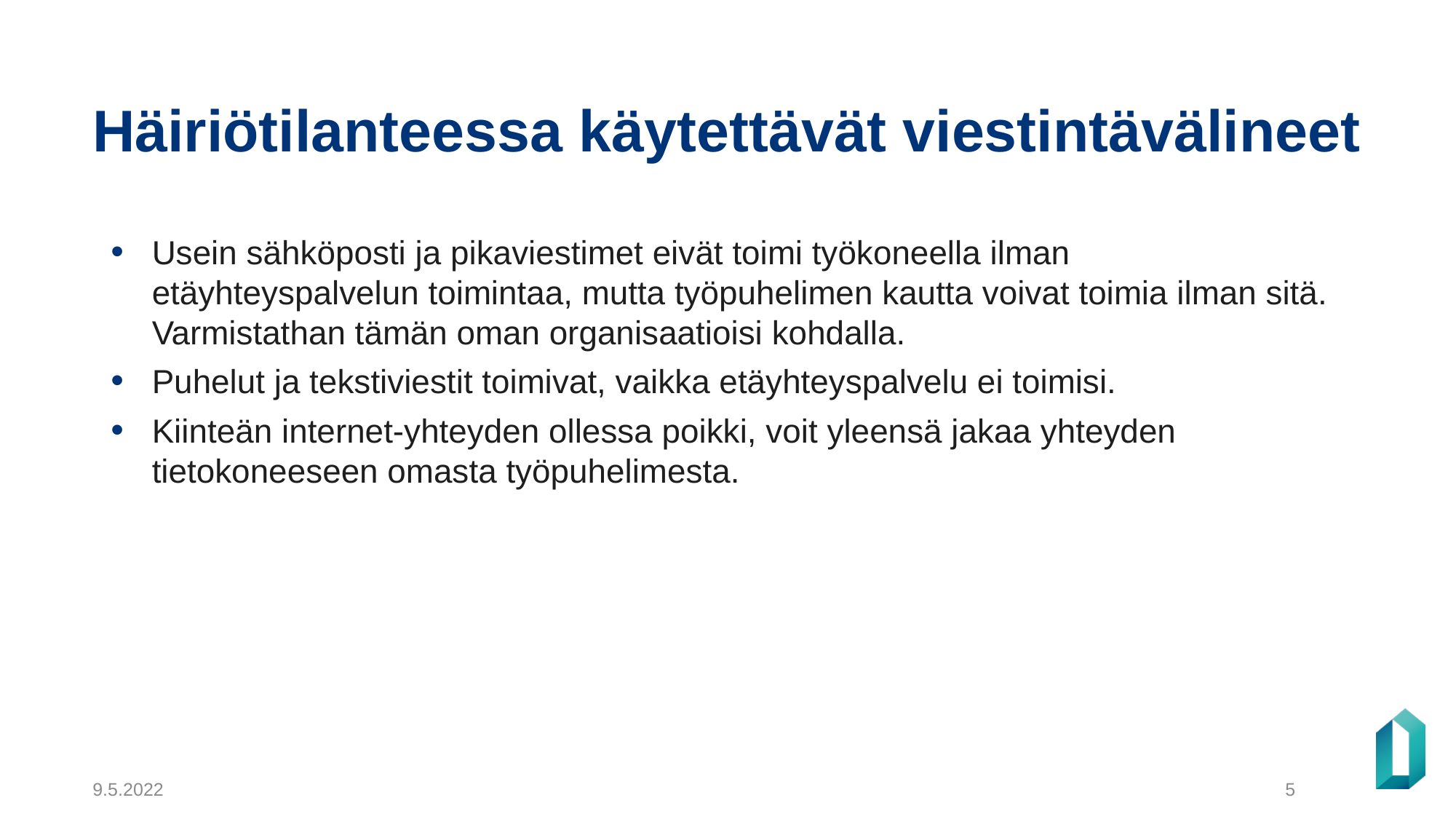

# Häiriötilanteessa käytettävät viestintävälineet
Usein sähköposti ja pikaviestimet eivät toimi työkoneella ilman etäyhteyspalvelun toimintaa, mutta työpuhelimen kautta voivat toimia ilman sitä. Varmistathan tämän oman organisaatioisi kohdalla.
Puhelut ja tekstiviestit toimivat, vaikka etäyhteyspalvelu ei toimisi.
Kiinteän internet-yhteyden ollessa poikki, voit yleensä jakaa yhteyden tietokoneeseen omasta työpuhelimesta.

9.5.2022
5